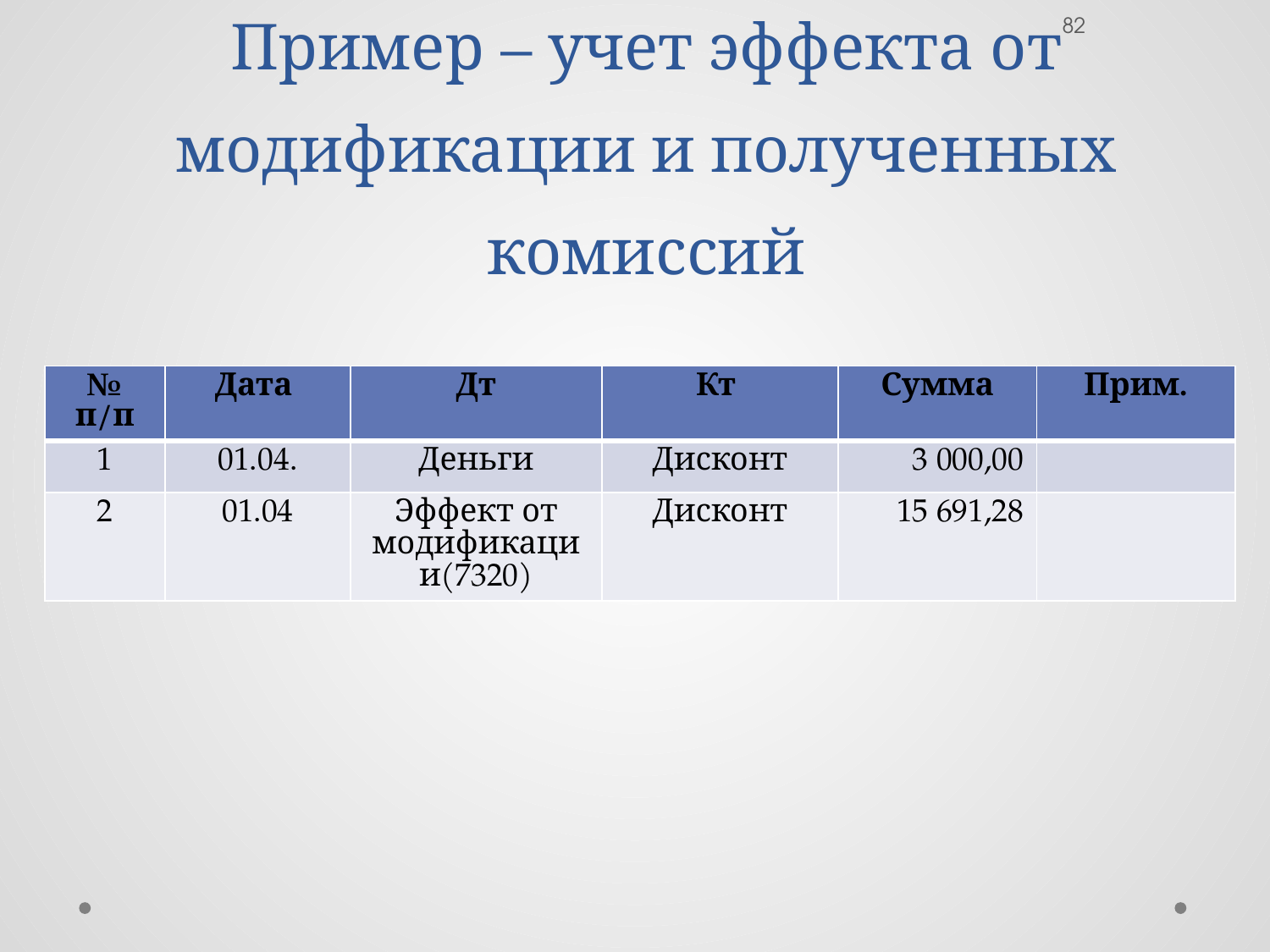

82
# Пример – учет эффекта от модификации и полученных комиссий
| № п/п | Дата | Дт | Кт | Сумма | Прим. |
| --- | --- | --- | --- | --- | --- |
| 1 | 01.04. | Деньги | Дисконт | 3 000,00 |  |
| 2 | 01.04 | Эффект от модификации(7320) | Дисконт | 15 691,28 |  |